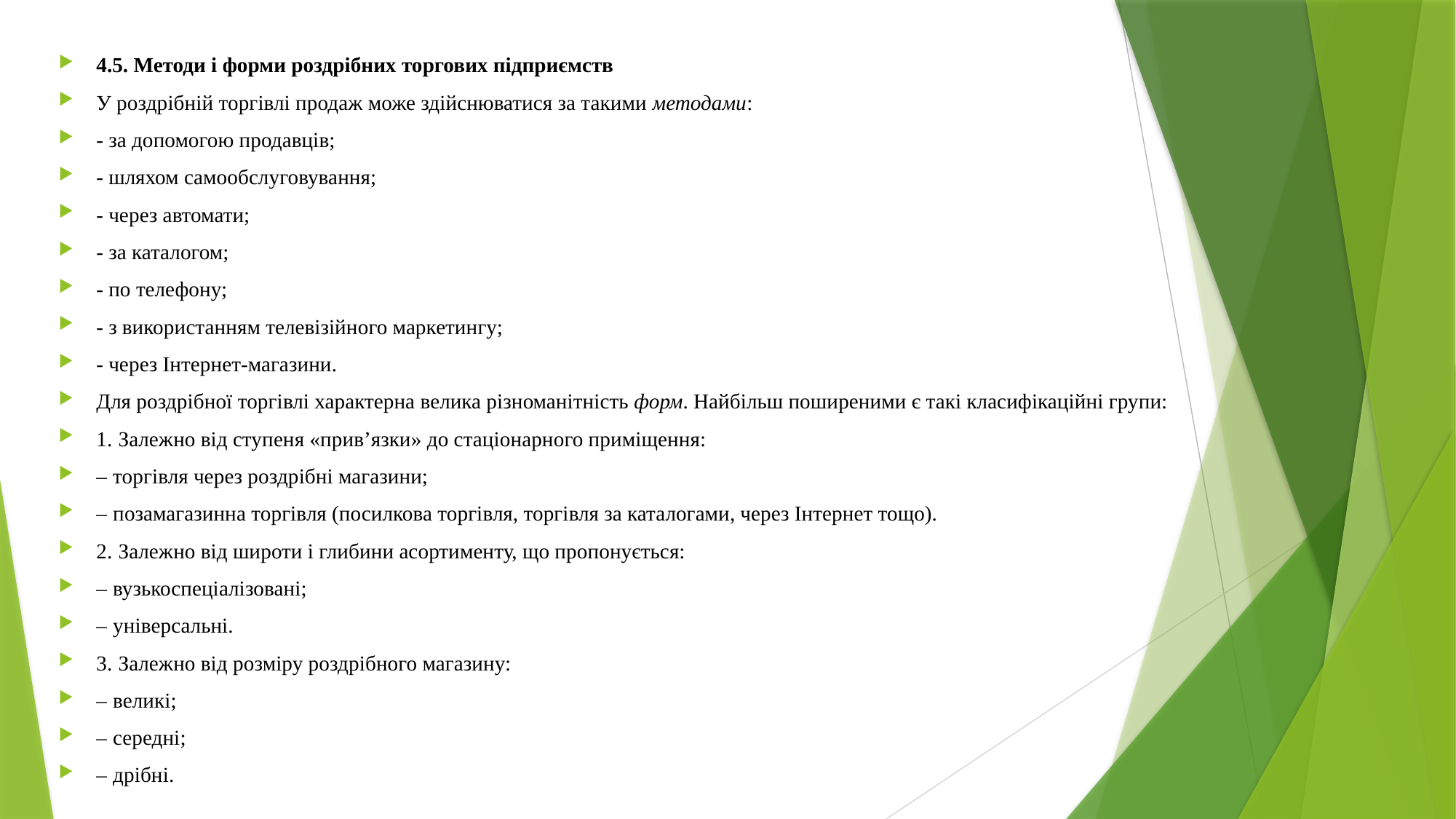

4.5. Методи і форми роздрібних торгових підприємств
У роздрібній торгівлі продаж може здійснюватися за такими методами:
- за допомогою продавців;
- шляхом самообслуговування;
- через автомати;
- за каталогом;
- по телефону;
- з використанням телевізійного маркетингу;
- через Інтернет-магазини.
Для роздрібної торгівлі характерна велика різноманітність форм. Найбільш поширеними є такі класифікаційні групи:
1. Залежно від ступеня «прив’язки» до стаціонарного приміщення:
– торгівля через роздрібні магазини;
– позамагазинна торгівля (посилкова торгівля, торгівля за каталогами, через Інтернет тощо).
2. Залежно від широти і глибини асортименту, що пропонується:
– вузькоспеціалізовані;
– універсальні.
3. Залежно від розміру роздрібного магазину:
– великі;
– середні;
– дрібні.